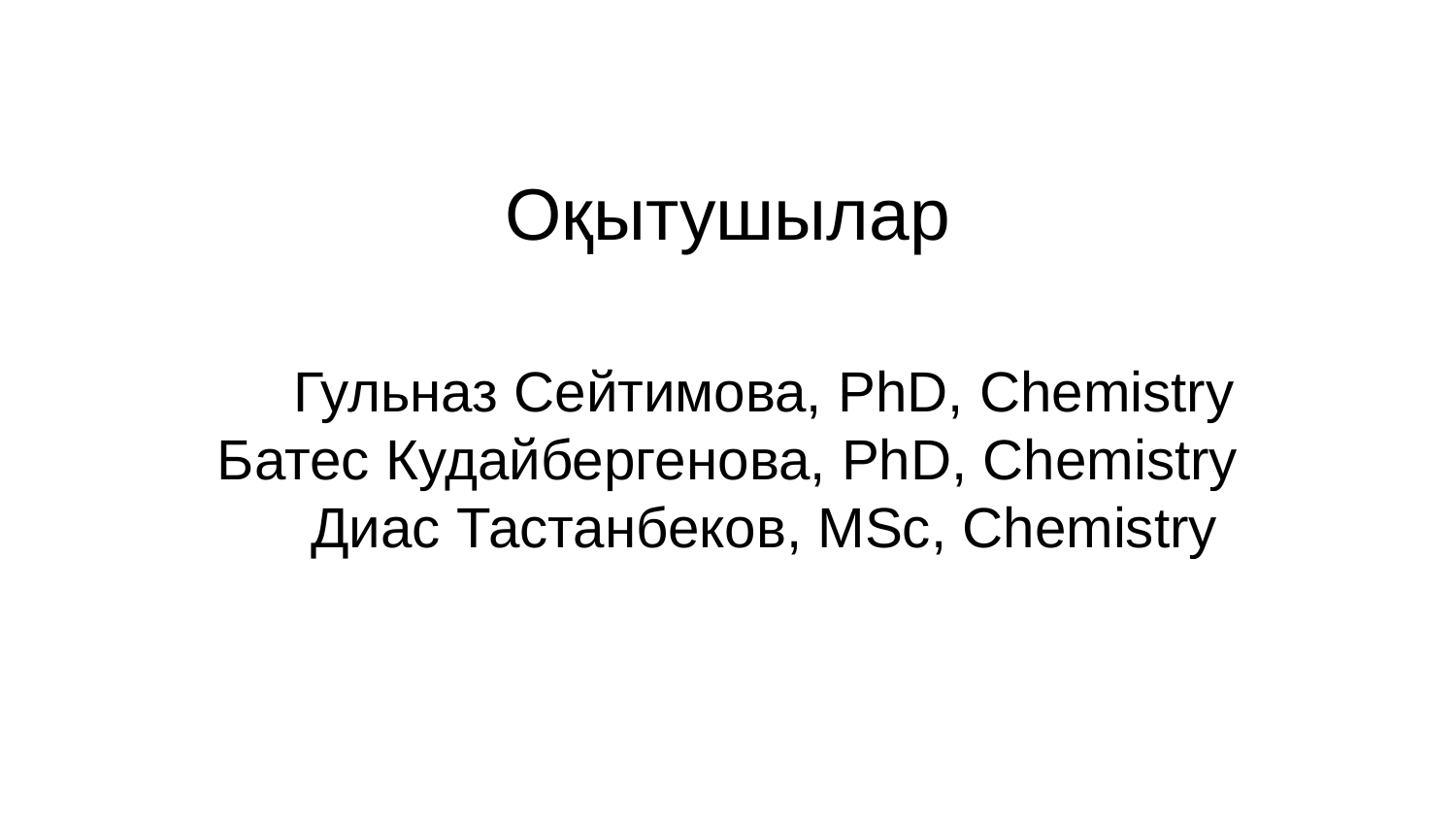

# Оқытушылар
Гульназ Сейтимова, PhD, Chemistry
Батес Кудайбергенова, PhD, Chemistry
Диас Тастанбеков, MSc, Chemistry